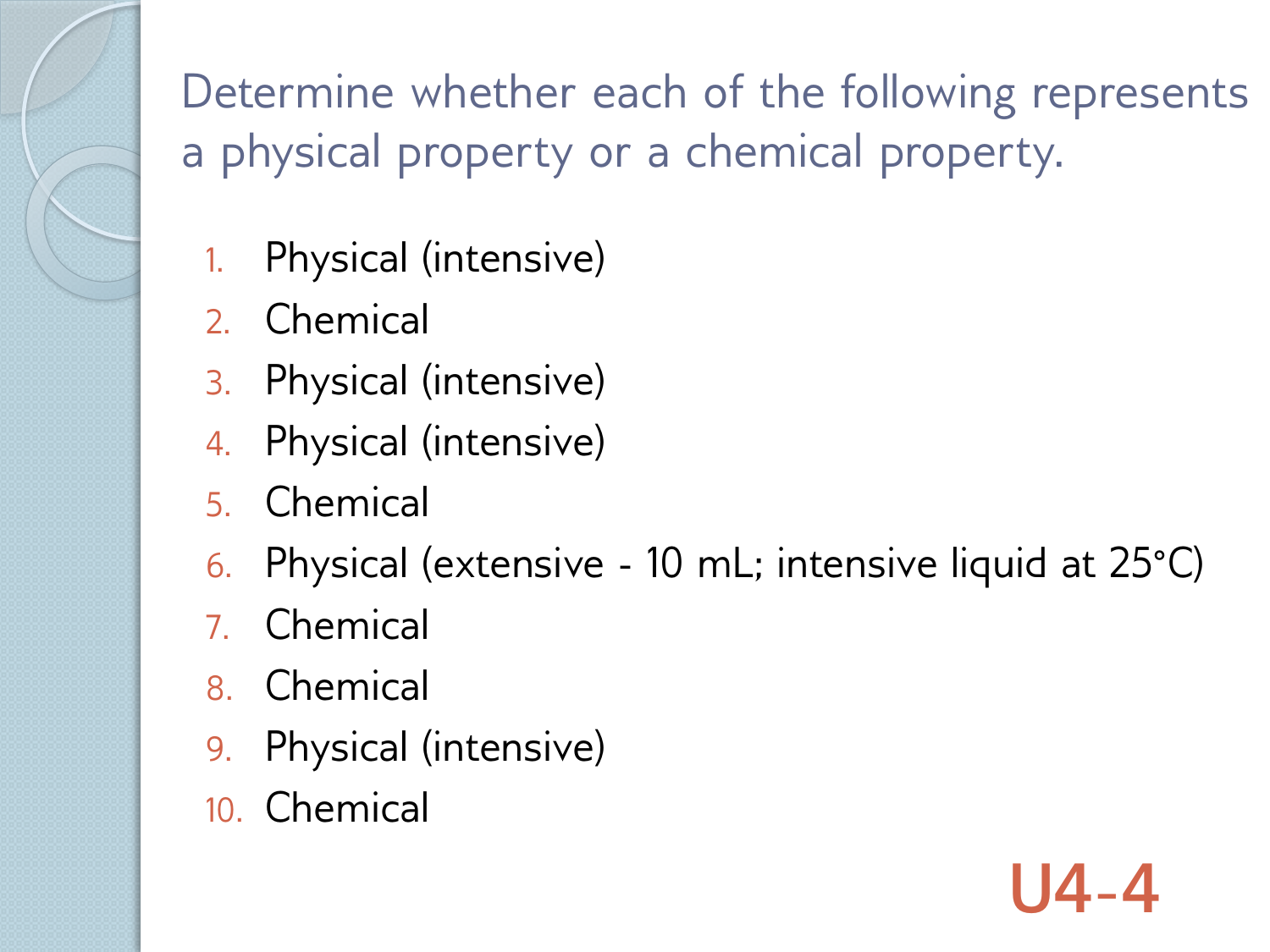

# Determine whether each of the following represents a physical property or a chemical property.
Physical (intensive)
Chemical
Physical (intensive)
Physical (intensive)
Chemical
Physical (extensive - 10 mL; intensive liquid at 25°C)
Chemical
Chemical
Physical (intensive)
Chemical
U4-4